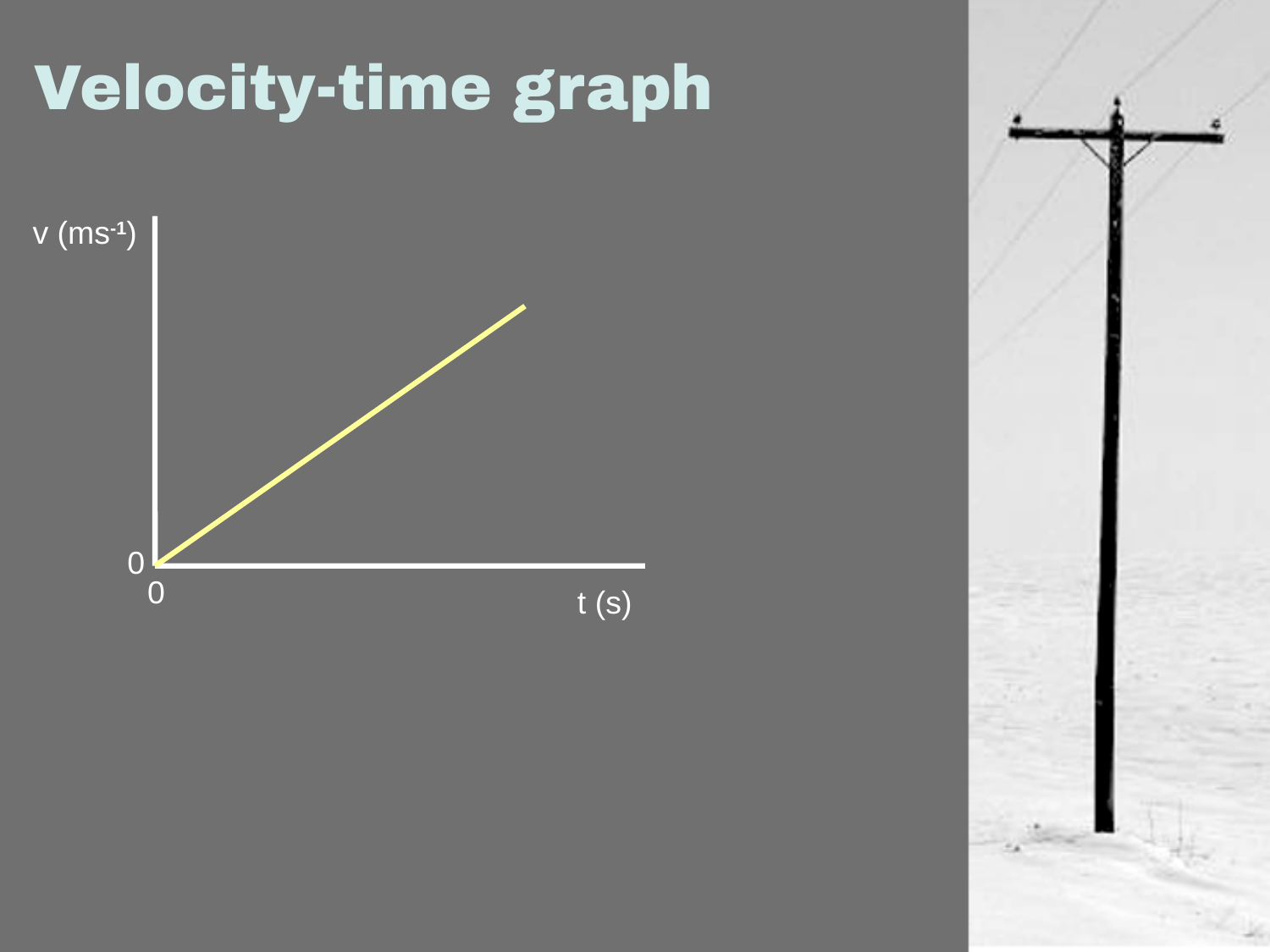

# Velocity-time graph
v (ms-1)

0
0

t (s)